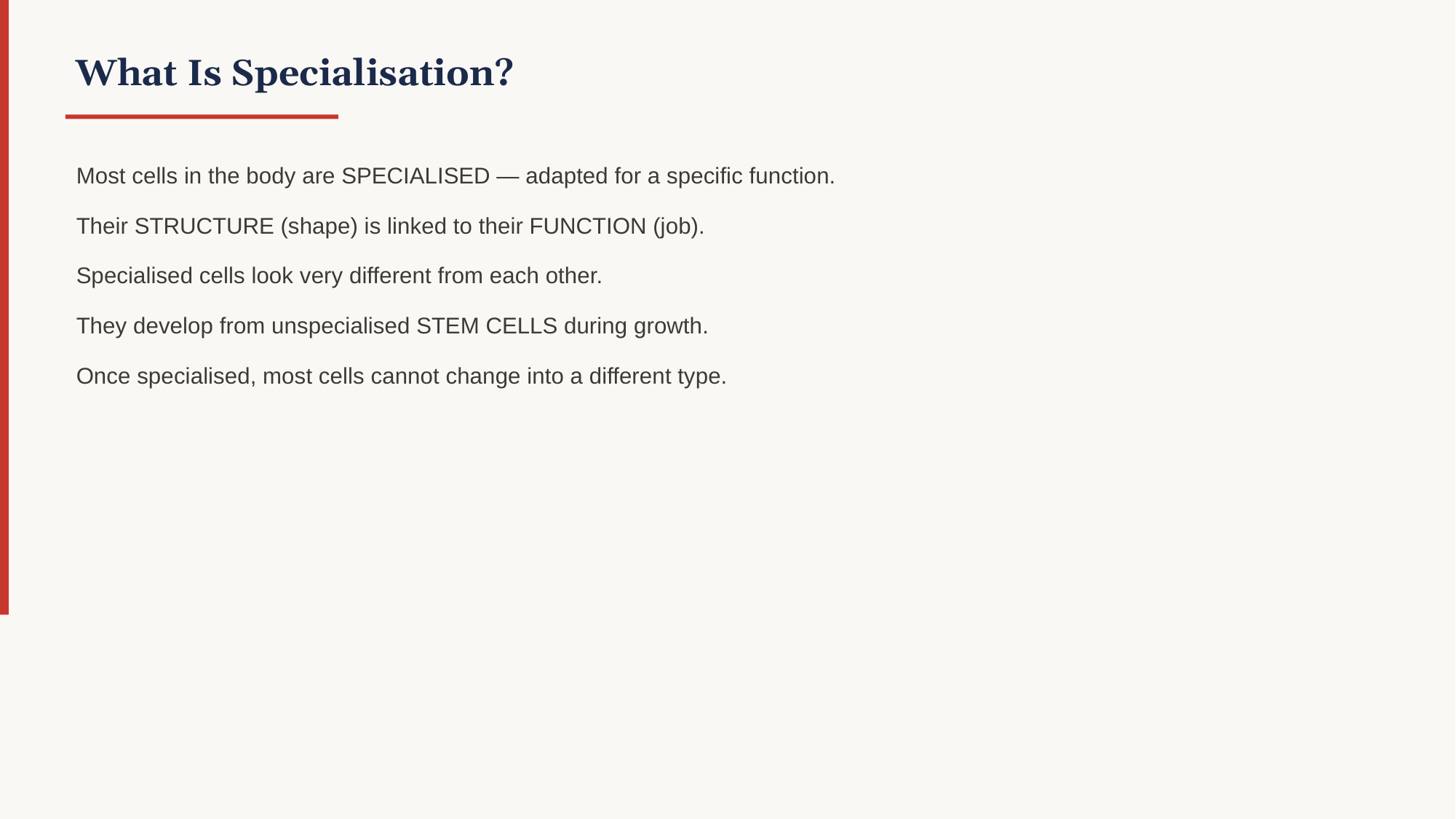

What Is Specialisation?

Most cells in the body are SPECIALISED — adapted for a specific function.
Their STRUCTURE (shape) is linked to their FUNCTION (job).
Specialised cells look very different from each other.
They develop from unspecialised STEM CELLS during growth.
Once specialised, most cells cannot change into a different type.